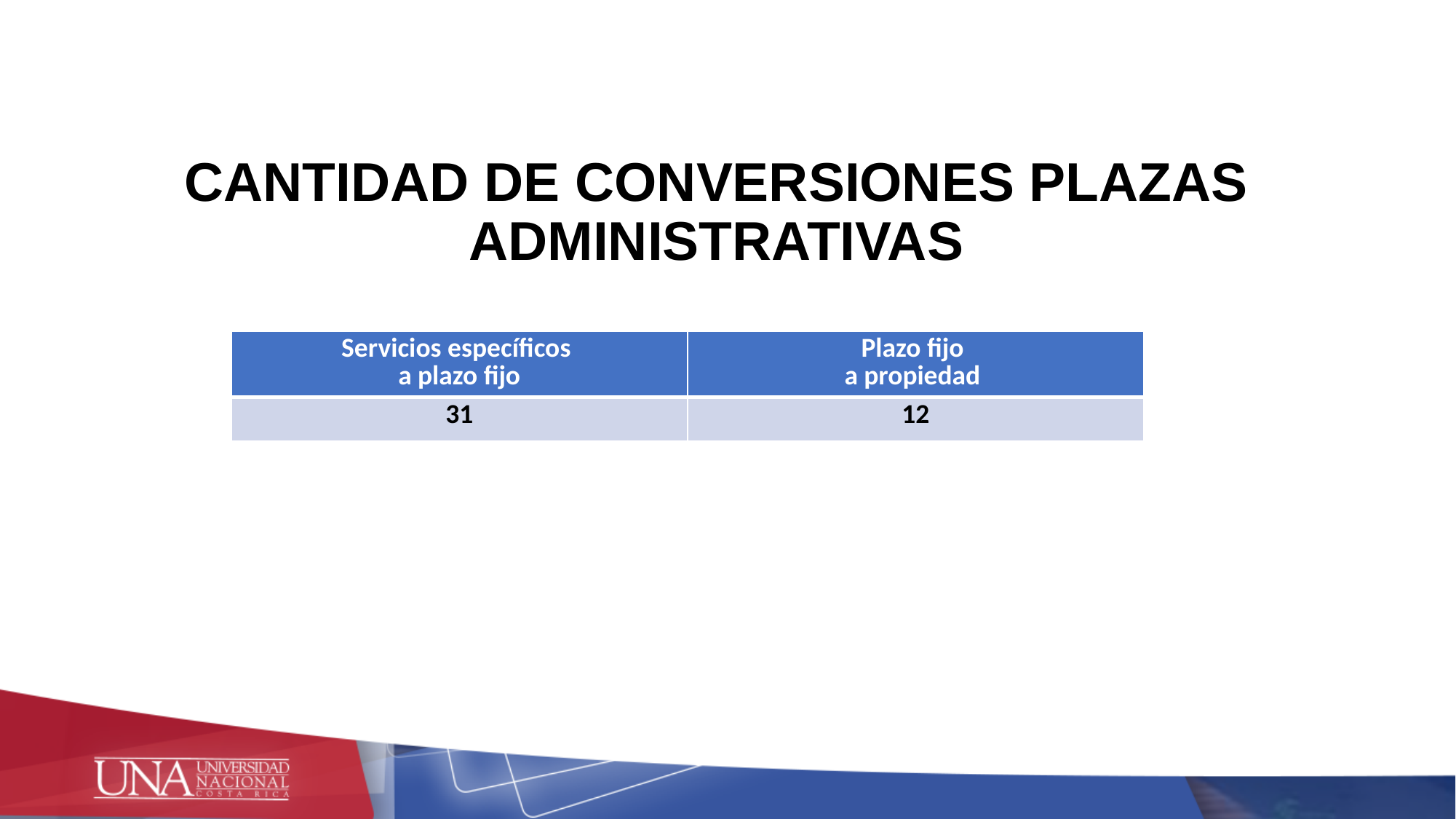

CANTIDAD DE CONVERSIONES PLAZAS ADMINISTRATIVAS
| Servicios específicos a plazo fijo | Plazo fijo a propiedad |
| --- | --- |
| 31 | 12 |